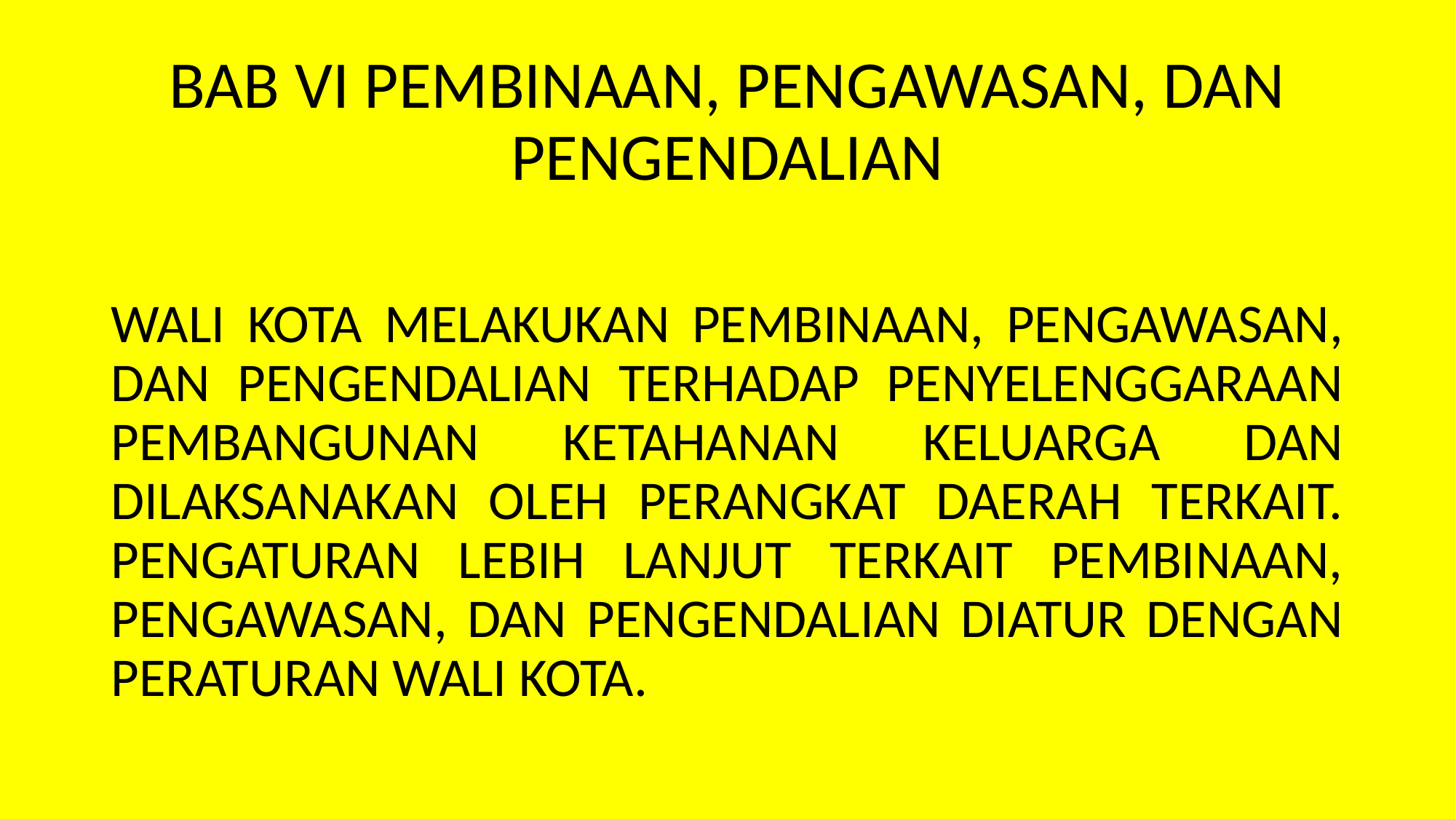

# BAB VI PEMBINAAN, PENGAWASAN, DAN PENGENDALIAN
WALI KOTA MELAKUKAN PEMBINAAN, PENGAWASAN, DAN PENGENDALIAN TERHADAP PENYELENGGARAAN PEMBANGUNAN KETAHANAN KELUARGA DAN DILAKSANAKAN OLEH PERANGKAT DAERAH TERKAIT. PENGATURAN LEBIH LANJUT TERKAIT PEMBINAAN, PENGAWASAN, DAN PENGENDALIAN DIATUR DENGAN PERATURAN WALI KOTA.